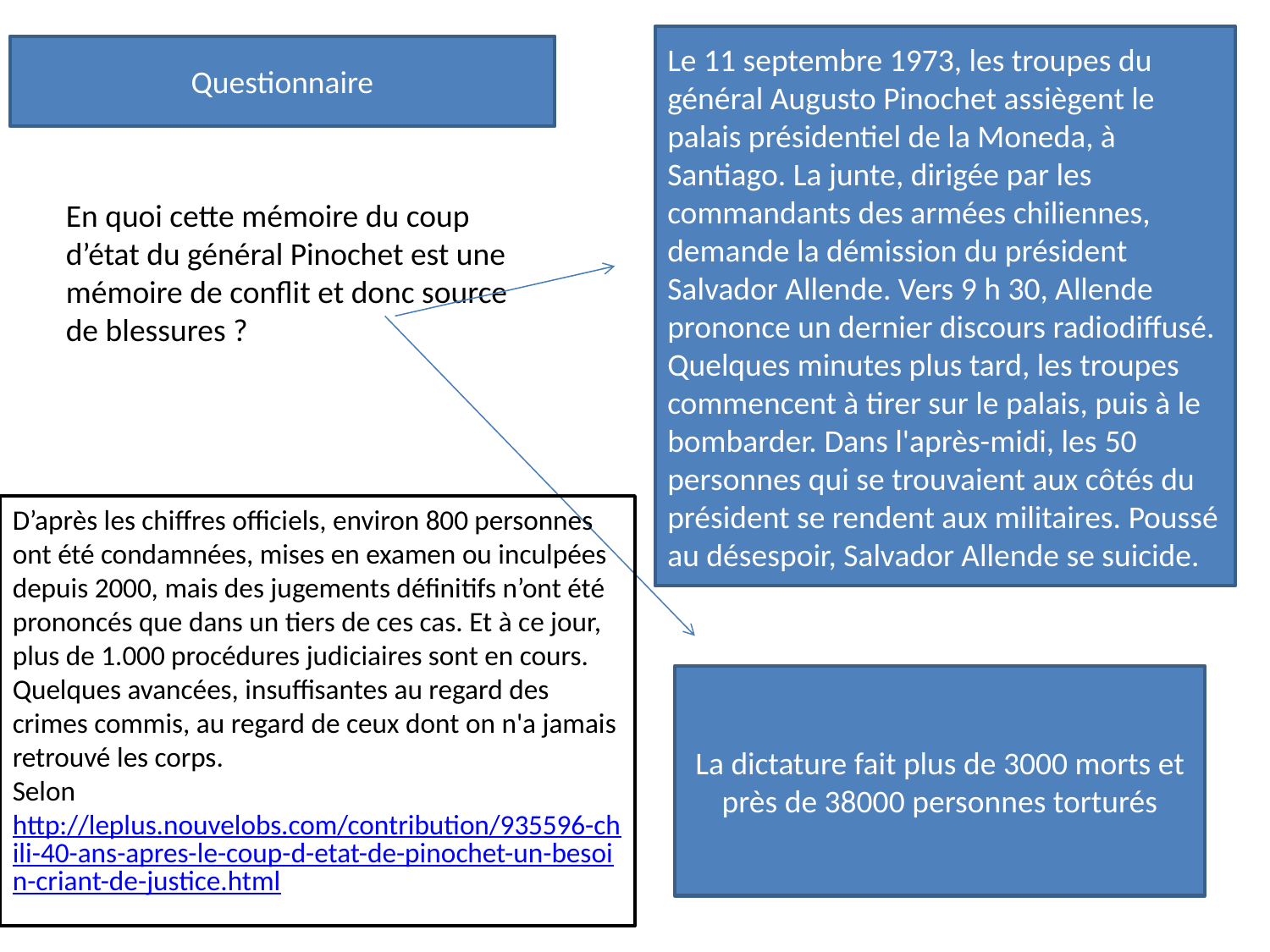

Le 11 septembre 1973, les troupes du général Augusto Pinochet assiègent le palais présidentiel de la Moneda, à Santiago. La junte, dirigée par les commandants des armées chiliennes, demande la démission du président Salvador Allende. Vers 9 h 30, Allende prononce un dernier discours radiodiffusé. Quelques minutes plus tard, les troupes commencent à tirer sur le palais, puis à le bombarder. Dans l'après-midi, les 50 personnes qui se trouvaient aux côtés du président se rendent aux militaires. Poussé au désespoir, Salvador Allende se suicide.
Questionnaire
En quoi cette mémoire du coup d’état du général Pinochet est une mémoire de conflit et donc source de blessures ?
D’après les chiffres officiels, environ 800 personnes ont été condamnées, mises en examen ou inculpées depuis 2000, mais des jugements définitifs n’ont été prononcés que dans un tiers de ces cas. Et à ce jour, plus de 1.000 procédures judiciaires sont en cours. Quelques avancées, insuffisantes au regard des crimes commis, au regard de ceux dont on n'a jamais retrouvé les corps.
Selon http://leplus.nouvelobs.com/contribution/935596-chili-40-ans-apres-le-coup-d-etat-de-pinochet-un-besoin-criant-de-justice.html

La dictature fait plus de 3000 morts et près de 38000 personnes torturés